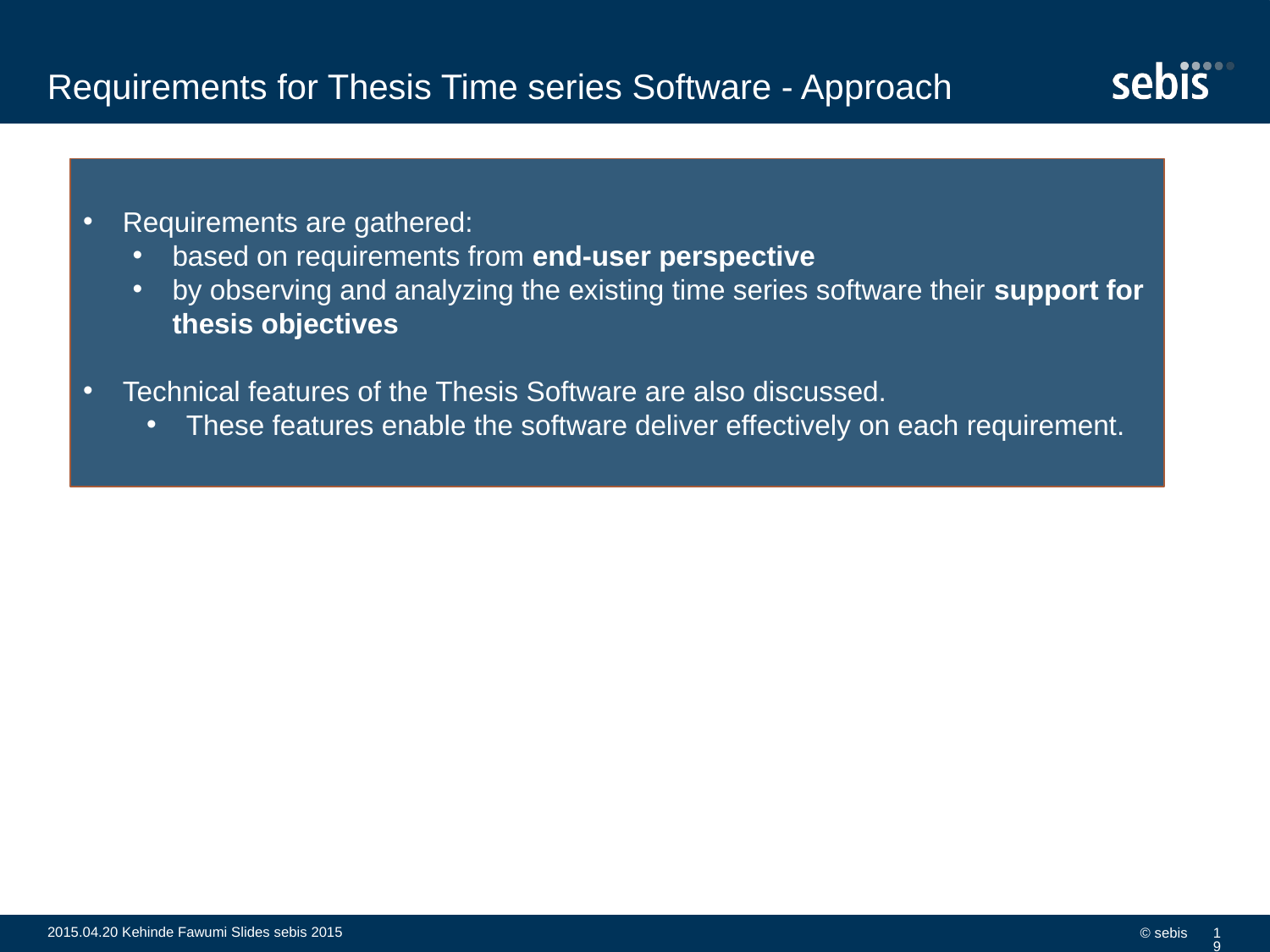

# Requirements for Thesis Time series Software - Approach
Requirements are gathered:
based on requirements from end-user perspective
by observing and analyzing the existing time series software their support for thesis objectives

Technical features of the Thesis Software are also discussed.
These features enable the software deliver effectively on each requirement.
2015.04.20 Kehinde Fawumi Slides sebis 2015
© sebis
19